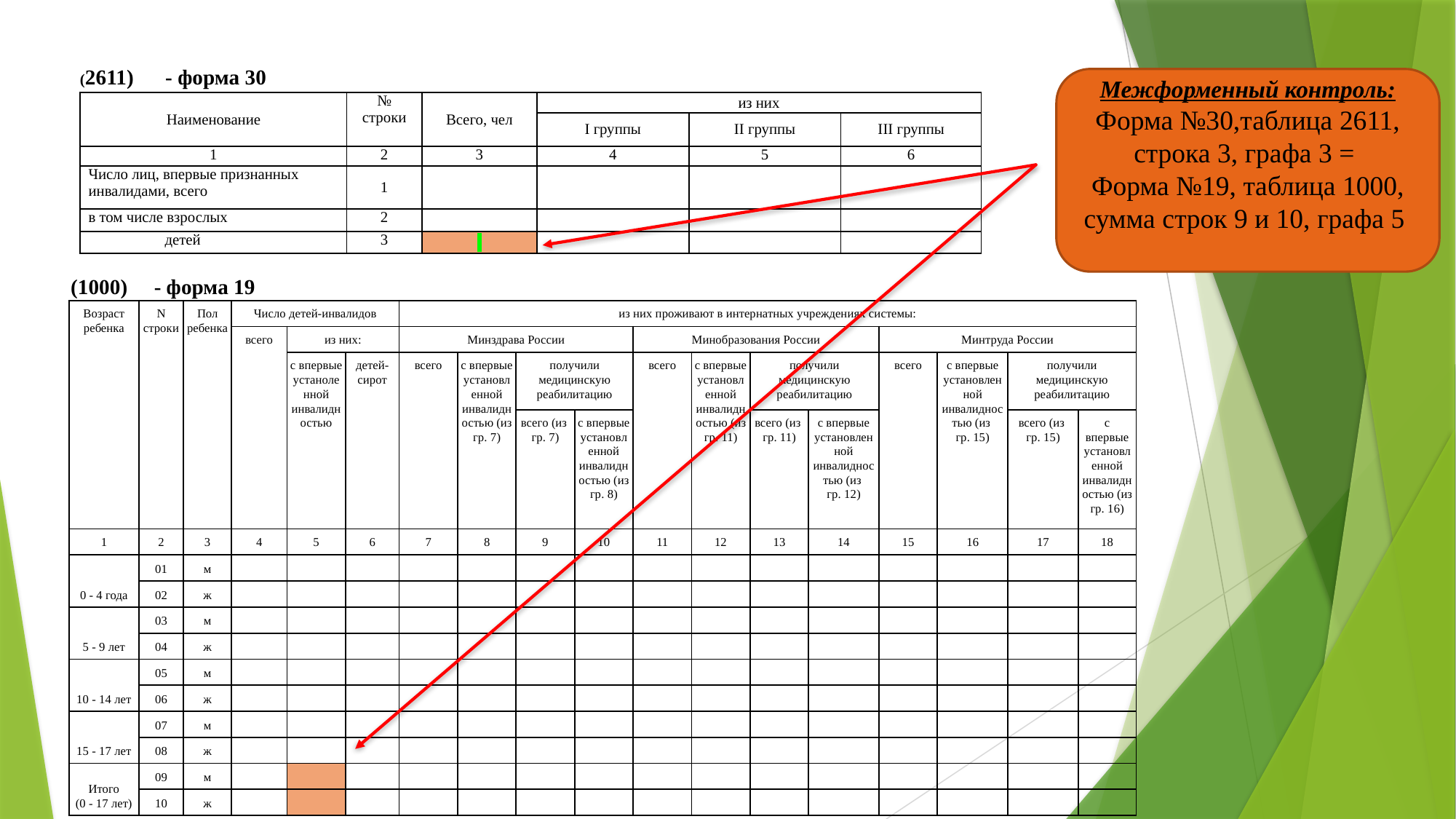

(2611)      - форма 30
Межформенный контроль:
Форма №30,таблица 2611, строка 3, графа 3 =
Форма №19, таблица 1000, сумма строк 9 и 10, графа 5

| Наименование | № строки | Всего, чел | из них |  |  |
| --- | --- | --- | --- | --- | --- |
|  |  |  | I группы | II группы | III группы |
| 1 | 2 | 3 | 4 | 5 | 6 |
| Число лиц, впервые признанных инвалидами, всего | 1 |  |  |  |  |
| в том числе взрослых | 2 |  |  |  |  |
| детей | 3 |  |  |  |  |
(1000)     - форма 19
| Возраст ребенка | N строки | Пол ребенка | Число детей-инвалидов |  |  | из них проживают в интернатных учреждениях системы: |  |  |  |  |  |  |  |  |  |  |  |
| --- | --- | --- | --- | --- | --- | --- | --- | --- | --- | --- | --- | --- | --- | --- | --- | --- | --- |
|  |  |  | всего | из них: |  | Минздрава России |  |  |  | Минобразования России |  |  |  | Минтруда России |  |  |  |
|  |  |  |  | с впервые устаноленной инвалидностью | детей-сирот | всего | с впервые установленной инвалидностью (из гр. 7) | получили медицинскую реабилитацию |  | всего | с впервые установленной инвалидностью (из гр. 11) | получили медицинскую реабилитацию |  | всего | с впервые установленной инвалидностью (из гр. 15) | получили медицинскую реабилитацию |  |
|  |  |  |  |  |  |  |  | всего (из гр. 7) | с впервые установленной инвалидностью (из гр. 8) |  |  | всего (из гр. 11) | с впервые установленной инвалидностью (из гр. 12) |  |  | всего (из гр. 15) | с впервые установленной инвалидностью (из гр. 16) |
| 1 | 2 | 3 | 4 | 5 | 6 | 7 | 8 | 9 | 10 | 11 | 12 | 13 | 14 | 15 | 16 | 17 | 18 |
| 0 - 4 года | 01 | м |  |  |  |  |  |  |  |  |  |  |  |  |  |  |  |
|  | 02 | ж |  |  |  |  |  |  |  |  |  |  |  |  |  |  |  |
| 5 - 9 лет | 03 | м |  |  |  |  |  |  |  |  |  |  |  |  |  |  |  |
|  | 04 | ж |  |  |  |  |  |  |  |  |  |  |  |  |  |  |  |
| 10 - 14 лет | 05 | м |  |  |  |  |  |  |  |  |  |  |  |  |  |  |  |
|  | 06 | ж |  |  |  |  |  |  |  |  |  |  |  |  |  |  |  |
| 15 - 17 лет | 07 | м |  |  |  |  |  |  |  |  |  |  |  |  |  |  |  |
|  | 08 | ж |  |  |  |  |  |  |  |  |  |  |  |  |  |  |  |
| Итого (0 - 17 лет) | 09 | м |  |  |  |  |  |  |  |  |  |  |  |  |  |  |  |
|  | 10 | ж |  |  |  |  |  |  |  |  |  |  |  |  |  |  |  |